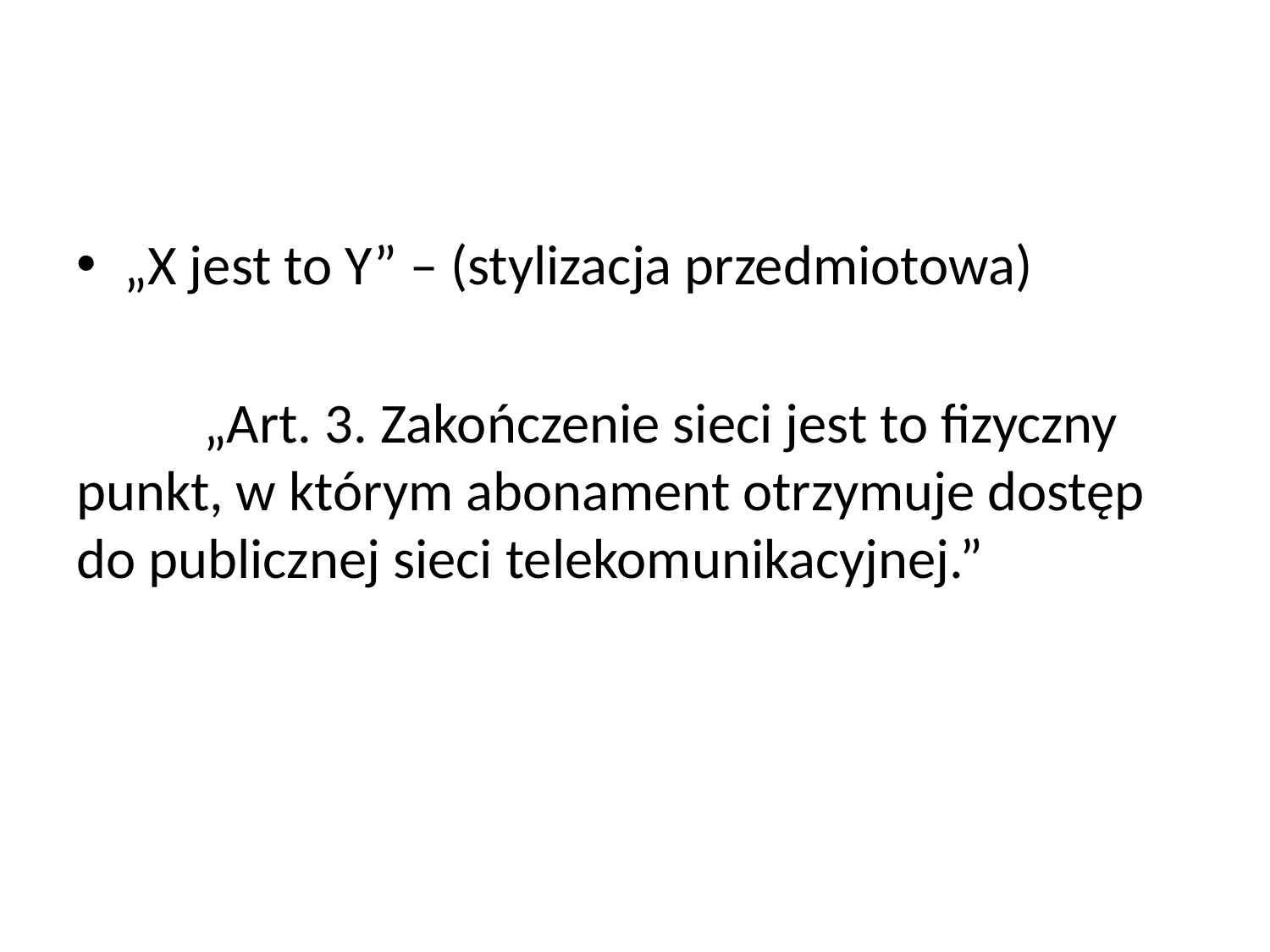

#
„X jest to Y” – (stylizacja przedmiotowa)

	„Art. 3. Zakończenie sieci jest to fizyczny punkt, w którym abonament otrzymuje dostęp do publicznej sieci telekomunikacyjnej.”